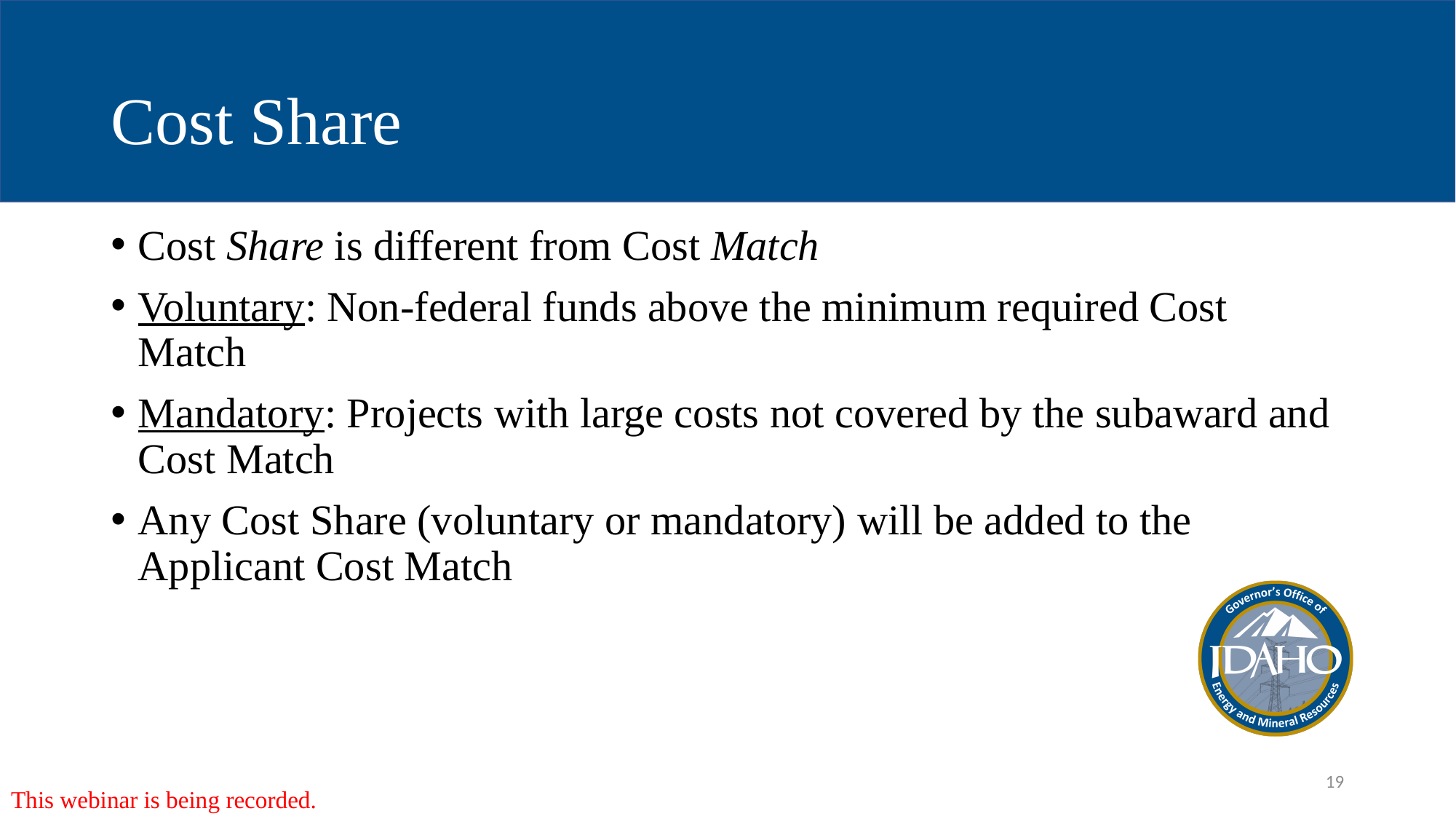

# Cost Share
Cost Share is different from Cost Match
Voluntary: Non-federal funds above the minimum required Cost Match
Mandatory: Projects with large costs not covered by the subaward and Cost Match
Any Cost Share (voluntary or mandatory) will be added to the Applicant Cost Match
This webinar is being recorded.
19